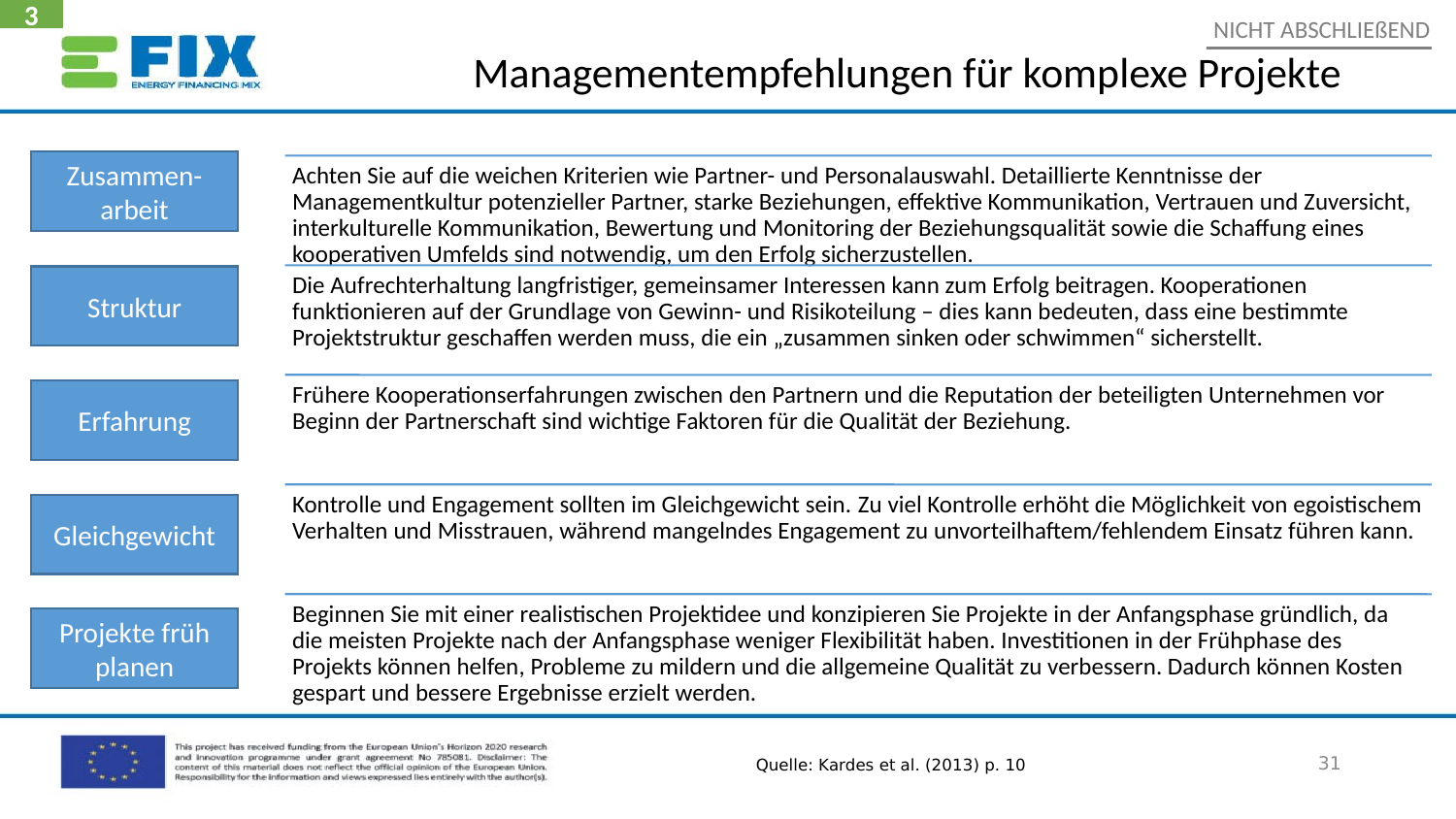

3
NICHT ABSCHLIEßEND
# Managementempfehlungen für komplexe Projekte
Zusammen-arbeit
Achten Sie auf die weichen Kriterien wie Partner- und Personalauswahl. Detaillierte Kenntnisse der Managementkultur potenzieller Partner, starke Beziehungen, effektive Kommunikation, Vertrauen und Zuversicht, interkulturelle Kommunikation, Bewertung und Monitoring der Beziehungsqualität sowie die Schaffung eines kooperativen Umfelds sind notwendig, um den Erfolg sicherzustellen.

Die Aufrechterhaltung langfristiger, gemeinsamer Interessen kann zum Erfolg beitragen. Kooperationen funktionieren auf der Grundlage von Gewinn- und Risikoteilung – dies kann bedeuten, dass eine bestimmte Projektstruktur geschaffen werden muss, die ein „zusammen sinken oder schwimmen“ sicherstellt.

Frühere Kooperationserfahrungen zwischen den Partnern und die Reputation der beteiligten Unternehmen vor Beginn der Partnerschaft sind wichtige Faktoren für die Qualität der Beziehung.
Kontrolle und Engagement sollten im Gleichgewicht sein. Zu viel Kontrolle erhöht die Möglichkeit von egoistischem Verhalten und Misstrauen, während mangelndes Engagement zu unvorteilhaftem/fehlendem Einsatz führen kann.

Beginnen Sie mit einer realistischen Projektidee und konzipieren Sie Projekte in der Anfangsphase gründlich, da die meisten Projekte nach der Anfangsphase weniger Flexibilität haben. Investitionen in der Frühphase des Projekts können helfen, Probleme zu mildern und die allgemeine Qualität zu verbessern. Dadurch können Kosten gespart und bessere Ergebnisse erzielt werden.
Struktur
Erfahrung
Gleichgewicht
Projekte früh planen
31
Quelle: Kardes et al. (2013) p. 10